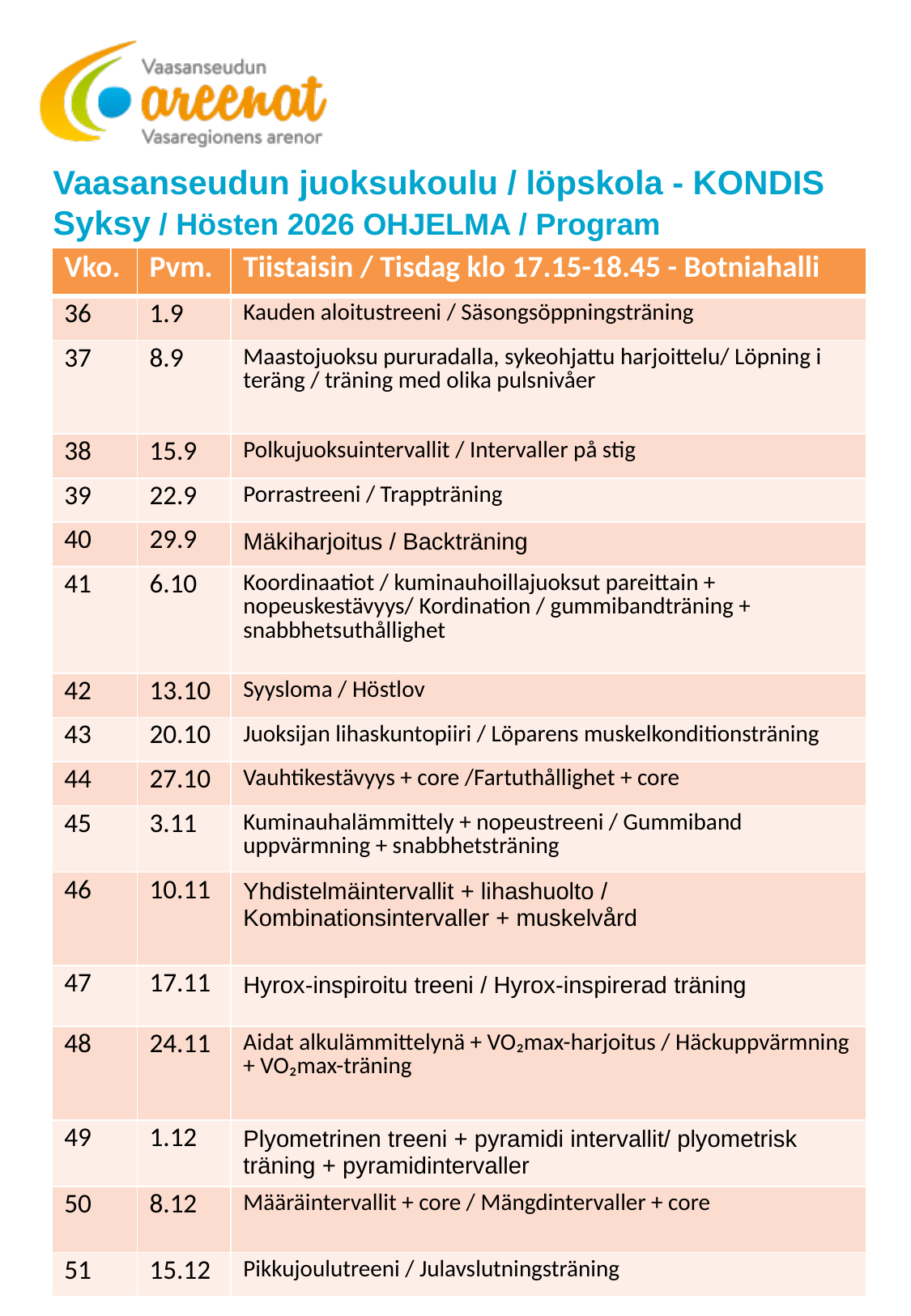

# Vaasanseudun juoksukoulu / löpskola - KONDIS Syksy / Hösten 2026 OHJELMA / Program
| Vko. | Pvm. | Tiistaisin / Tisdag klo 17.15-18.45 - Botniahalli |
| --- | --- | --- |
| 36 | 1.9 | Kauden aloitustreeni / Säsongsöppningsträning |
| 37 | 8.9 | Maastojuoksu pururadalla, sykeohjattu harjoittelu/ Löpning i teräng / träning med olika pulsnivåer |
| 38 | 15.9 | Polkujuoksuintervallit / Intervaller på stig |
| 39 | 22.9 | Porrastreeni / Trappträning |
| 40 | 29.9 | Mäkiharjoitus / Backträning |
| 41 | 6.10 | Koordinaatiot / kuminauhoillajuoksut pareittain + nopeuskestävyys/ Kordination / gummibandträning + snabbhetsuthållighet |
| 42 | 13.10 | Syysloma / Höstlov |
| 43 | 20.10 | Juoksijan lihaskuntopiiri / Löparens muskelkonditionsträning |
| 44 | 27.10 | Vauhtikestävyys + core /Fartuthållighet + core |
| 45 | 3.11 | Kuminauhalämmittely + nopeustreeni / Gummiband uppvärmning + snabbhetsträning |
| 46 | 10.11 | Yhdistelmäintervallit + lihashuolto / Kombinationsintervaller + muskelvård |
| 47 | 17.11 | Hyrox-inspiroitu treeni / Hyrox-inspirerad träning |
| 48 | 24.11 | Aidat alkulämmittelynä + VO₂max-harjoitus / Häckuppvärmning + VO₂max-träning |
| 49 | 1.12 | Plyometrinen treeni + pyramidi intervallit/ plyometrisk träning + pyramidintervaller |
| 50 | 8.12 | Määräintervallit + core / Mängdintervaller + core |
| 51 | 15.12 | Pikkujoulutreeni / Julavslutningsträning |

4.6.2026
1
alatunniste